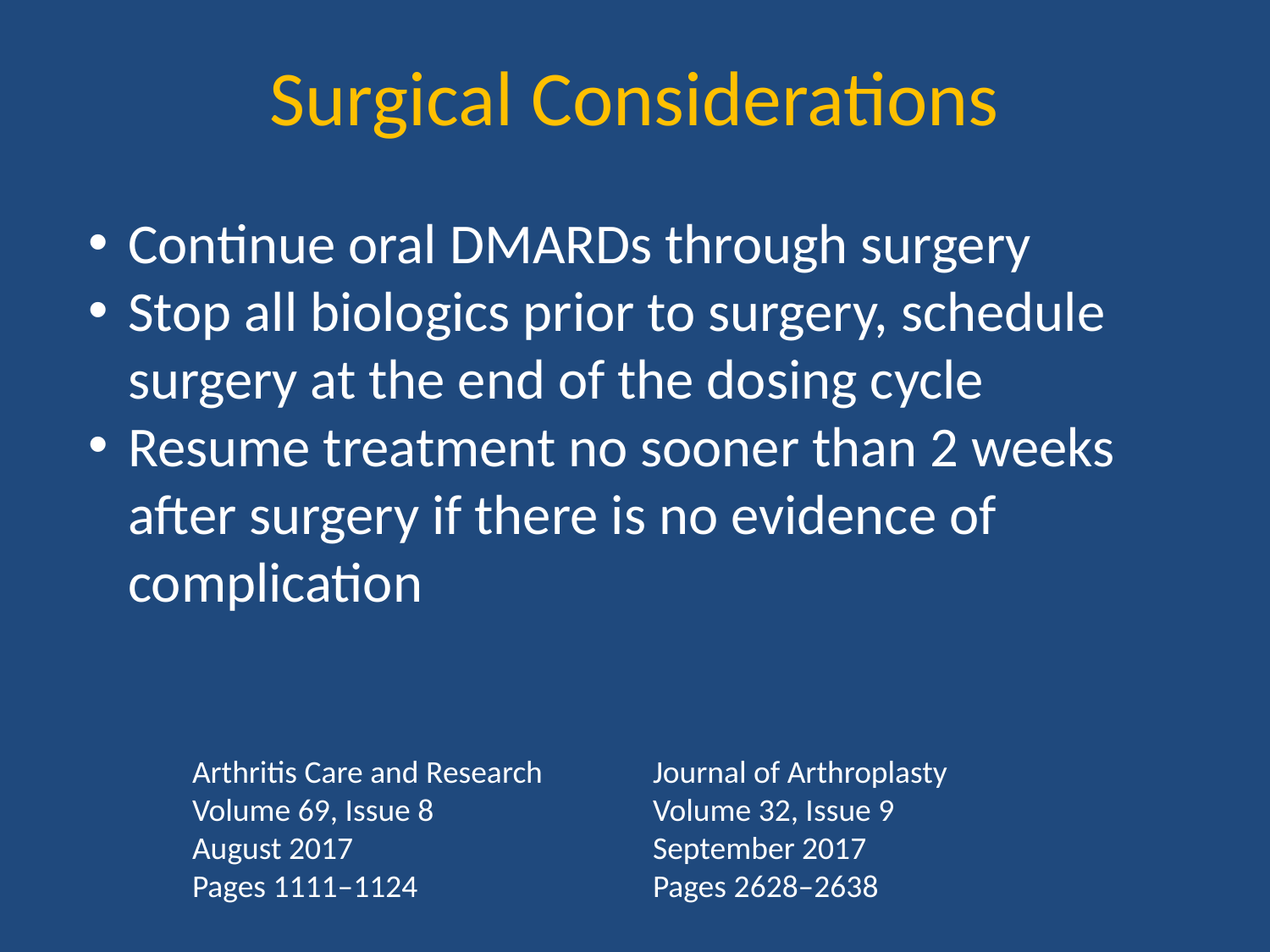

Surgical Considerations
Continue oral DMARDs through surgery
Stop all biologics prior to surgery, schedule surgery at the end of the dosing cycle
Resume treatment no sooner than 2 weeks after surgery if there is no evidence of complication

Arthritis Care and Research
Volume 69, Issue 8
August 2017
Pages 1111–1124
Journal of Arthroplasty
Volume 32, Issue 9
September 2017
Pages 2628–2638